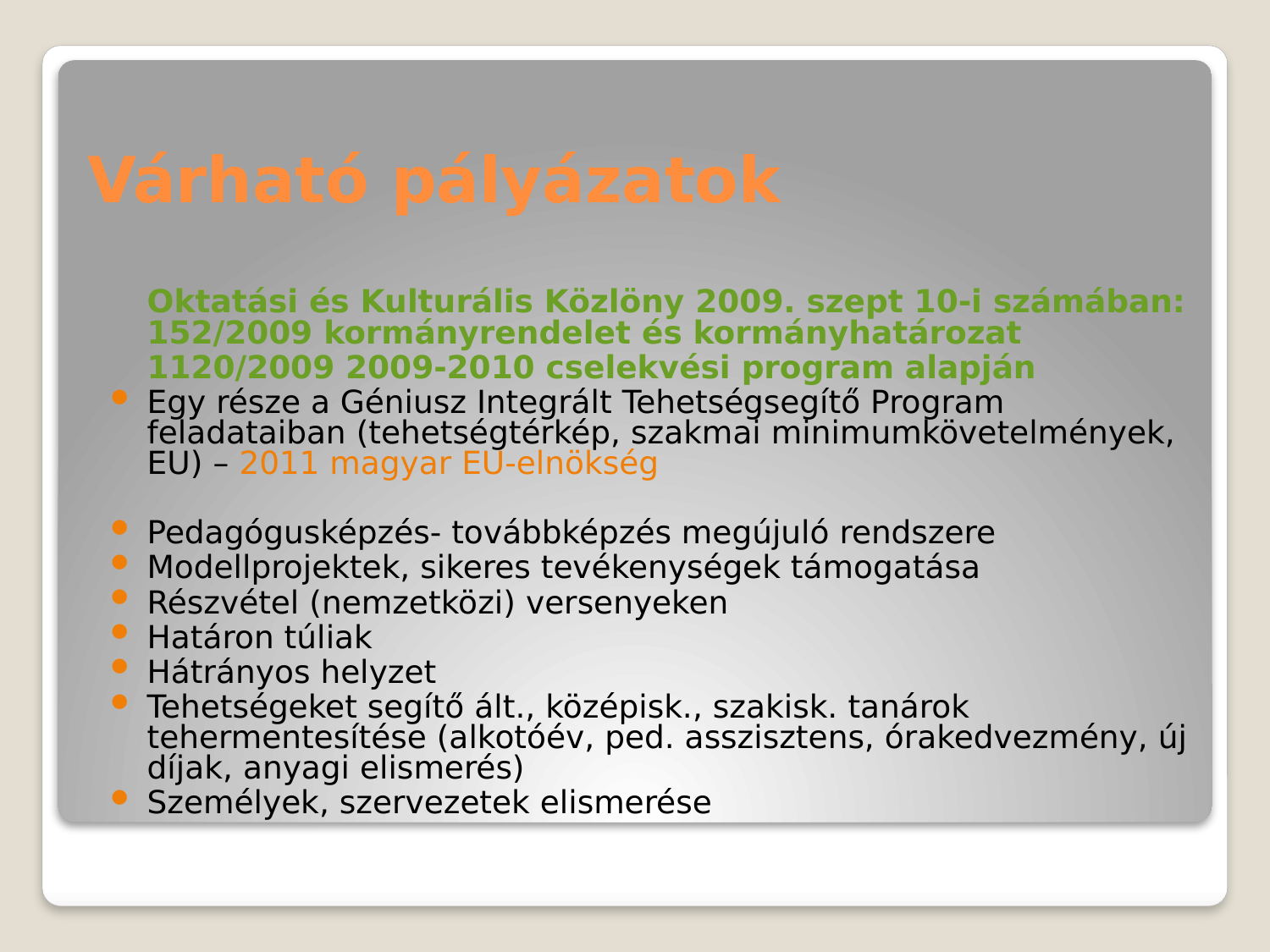

# Várható pályázatok
	Oktatási és Kulturális Közlöny 2009. szept 10-i számában: 152/2009 kormányrendelet és kormányhatározat
	1120/2009 2009-2010 cselekvési program alapján
Egy része a Géniusz Integrált Tehetségsegítő Program feladataiban (tehetségtérkép, szakmai minimumkövetelmények, EU) – 2011 magyar EU-elnökség

Pedagógusképzés- továbbképzés megújuló rendszere
Modellprojektek, sikeres tevékenységek támogatása
Részvétel (nemzetközi) versenyeken
Határon túliak
Hátrányos helyzet
Tehetségeket segítő ált., középisk., szakisk. tanárok tehermentesítése (alkotóév, ped. asszisztens, órakedvezmény, új díjak, anyagi elismerés)
Személyek, szervezetek elismerése